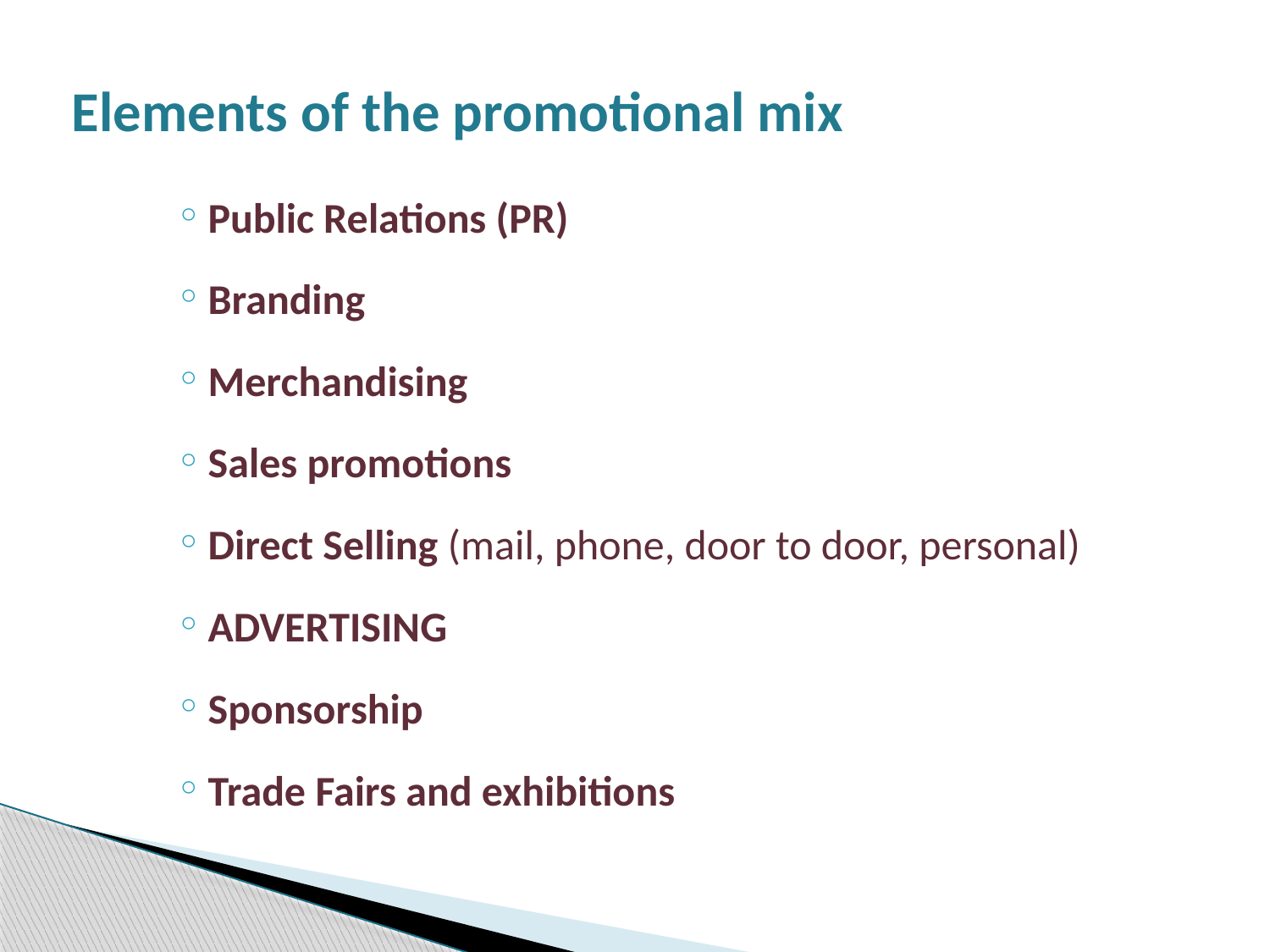

# Elements of the promotional mix
Public Relations (PR)
Branding
Merchandising
Sales promotions
Direct Selling (mail, phone, door to door, personal)
ADVERTISING
Sponsorship
Trade Fairs and exhibitions